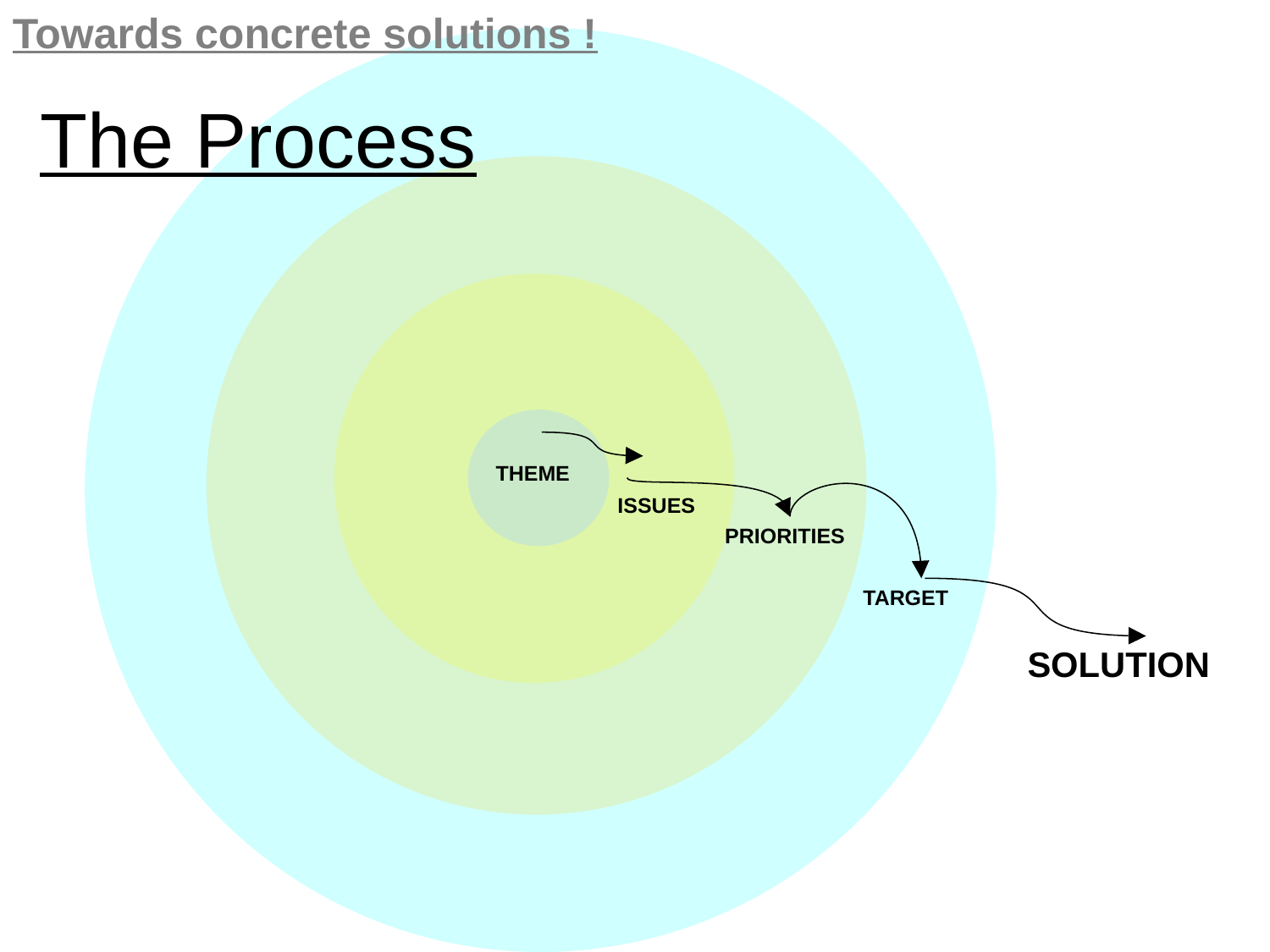

Towards concrete solutions !

The Process

THEME
ISSUES
        PRIORITIES
TARGET
SOLUTION